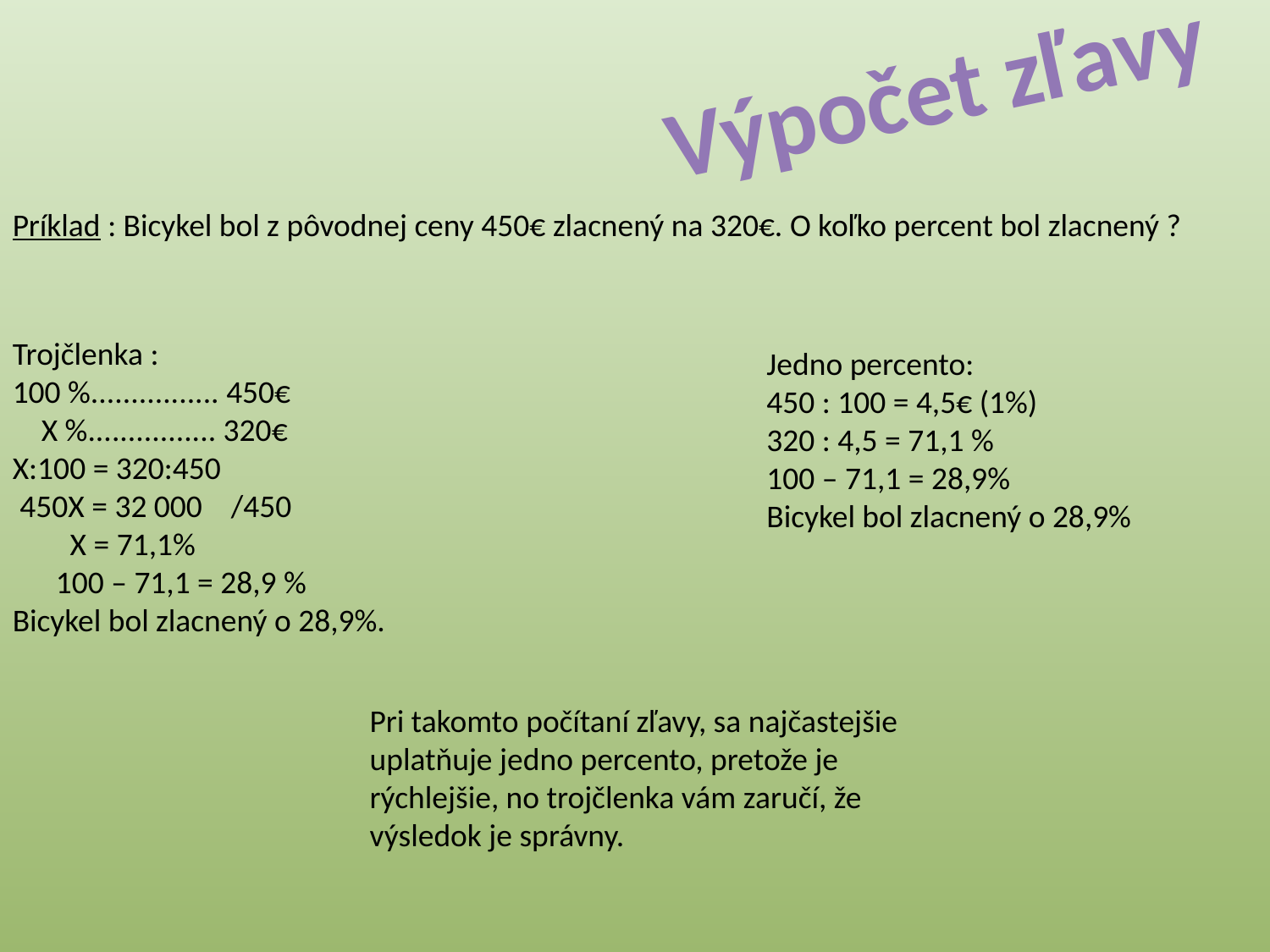

Výpočet zľavy
Príklad : Bicykel bol z pôvodnej ceny 450€ zlacnený na 320€. O koľko percent bol zlacnený ?
Trojčlenka :
100 %................ 450€
    X %................ 320€
X:100 = 320:450
 450X = 32 000    /450
        X = 71,1%
      100 – 71,1 = 28,9 %
Bicykel bol zlacnený o 28,9%.
Jedno percento:
450 : 100 = 4,5€ (1%)
320 : 4,5 = 71,1 %
100 – 71,1 = 28,9%
Bicykel bol zlacnený o 28,9%
Pri takomto počítaní zľavy, sa najčastejšie uplatňuje jedno percento, pretože je rýchlejšie, no trojčlenka vám zaručí, že výsledok je správny.